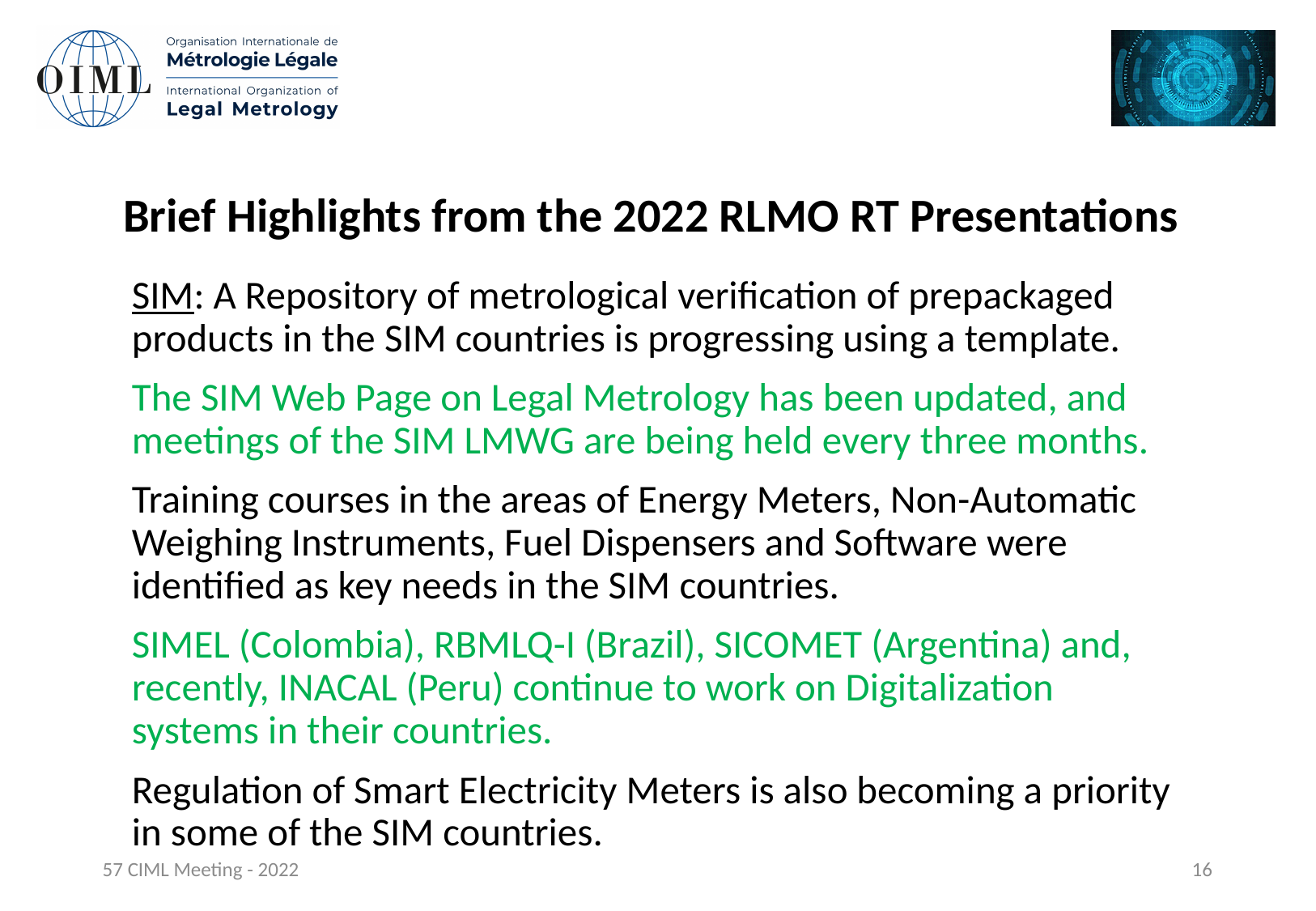

Brief Highlights from the 2022 RLMO RT Presentations
SIM: A Repository of metrological verification of prepackaged products in the SIM countries is progressing using a template.
The SIM Web Page on Legal Metrology has been updated, and meetings of the SIM LMWG are being held every three months.
Training courses in the areas of Energy Meters, Non-Automatic Weighing Instruments, Fuel Dispensers and Software were identified as key needs in the SIM countries.
SIMEL (Colombia), RBMLQ-I (Brazil), SICOMET (Argentina) and, recently, INACAL (Peru) continue to work on Digitalization systems in their countries.
Regulation of Smart Electricity Meters is also becoming a priority in some of the SIM countries.

57 CIML Meeting - 2022
16